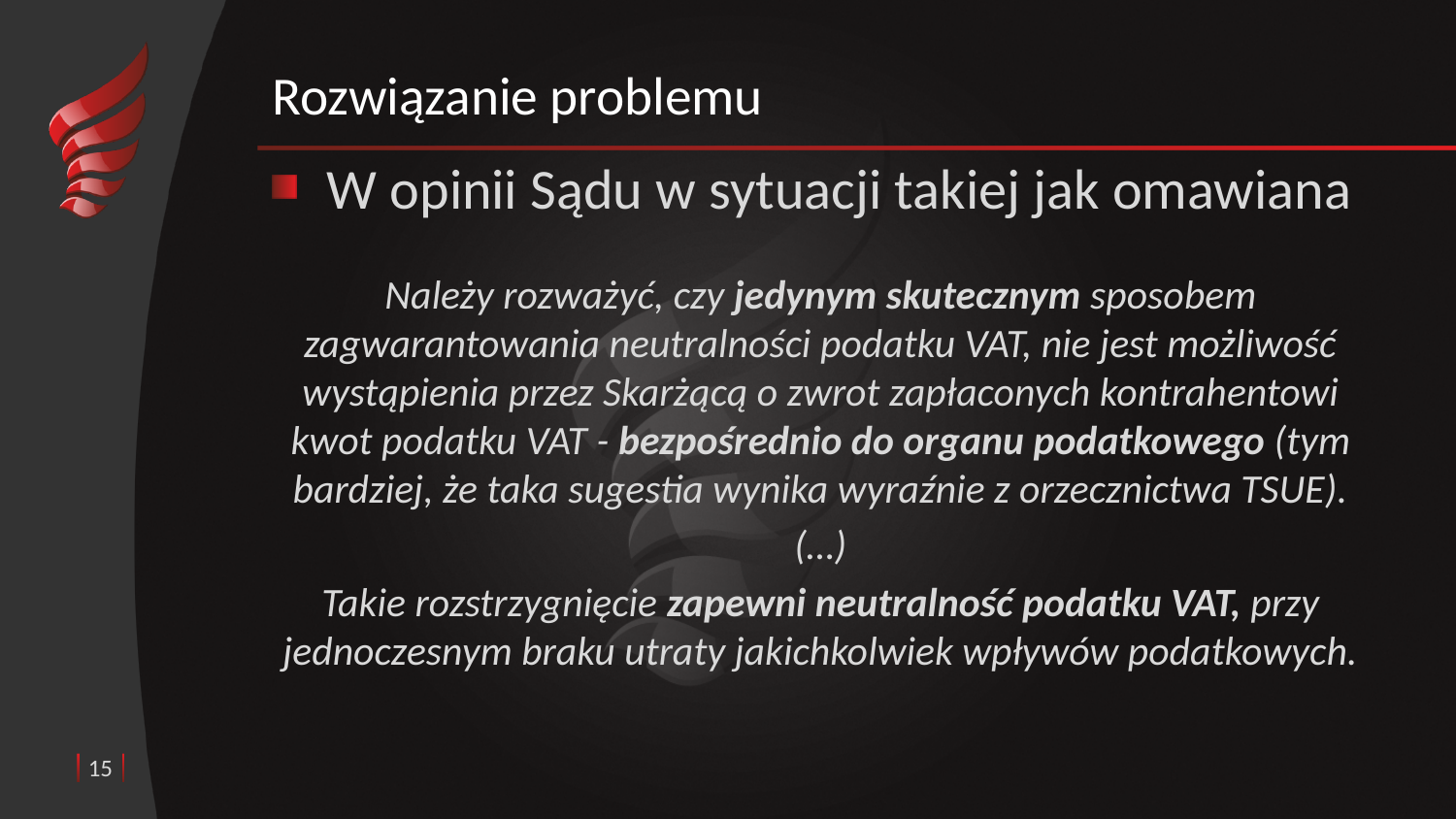

# Rozwiązanie problemu
W opinii Sądu w sytuacji takiej jak omawiana

Należy rozważyć, czy jedynym skutecznym sposobem zagwarantowania neutralności podatku VAT, nie jest możliwość wystąpienia przez Skarżącą o zwrot zapłaconych kontrahentowi kwot podatku VAT - bezpośrednio do organu podatkowego (tym bardziej, że taka sugestia wynika wyraźnie z orzecznictwa TSUE).
(…)
Takie rozstrzygnięcie zapewni neutralność podatku VAT, przy jednoczesnym braku utraty jakichkolwiek wpływów podatkowych.